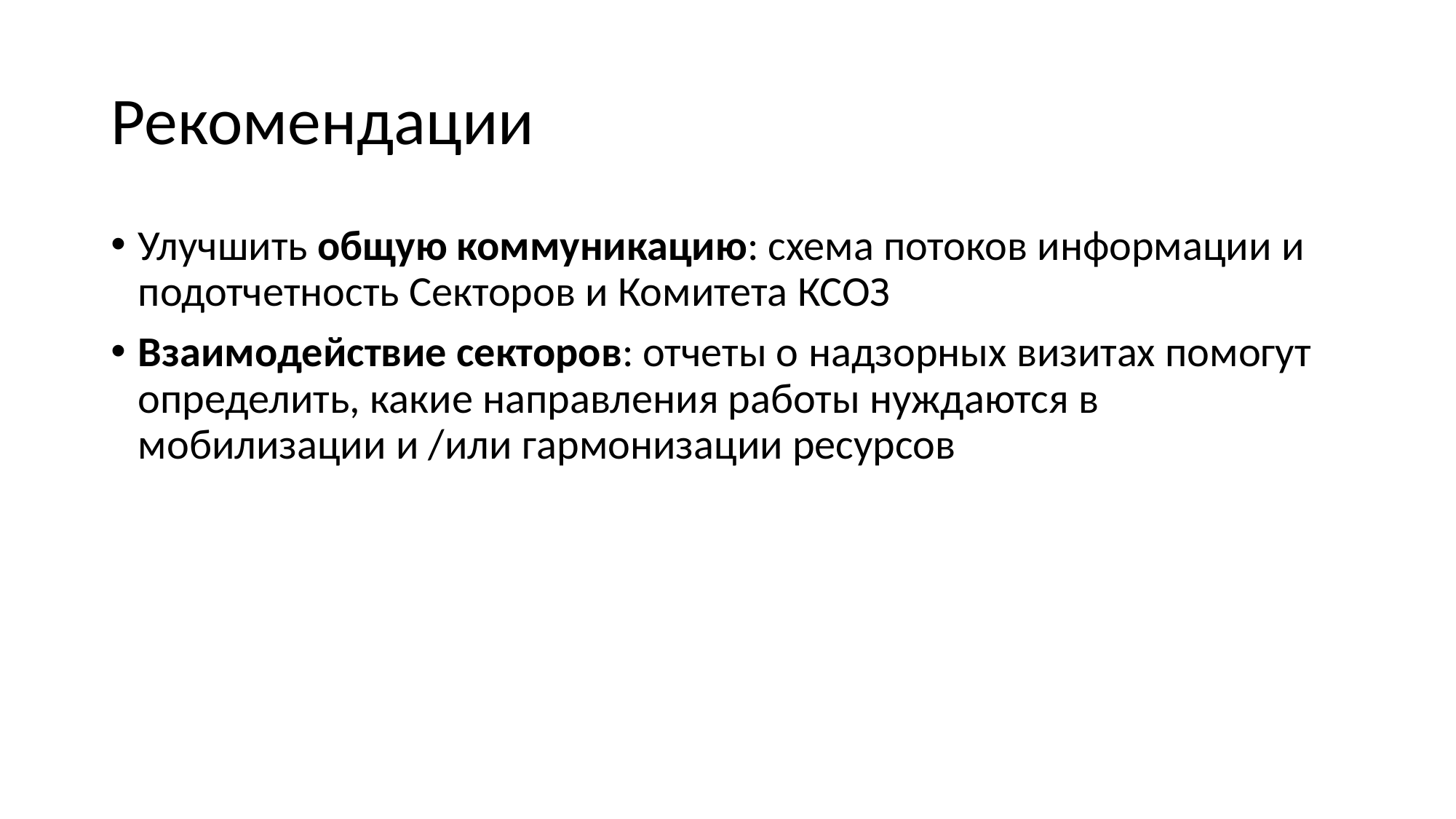

# Рекомендации
Улучшить общую коммуникацию: схема потоков информации и подотчетность Секторов и Комитета КСОЗ
Взаимодействие секторов: отчеты о надзорных визитах помогут определить, какие направления работы нуждаются в мобилизации и /или гармонизации ресурсов